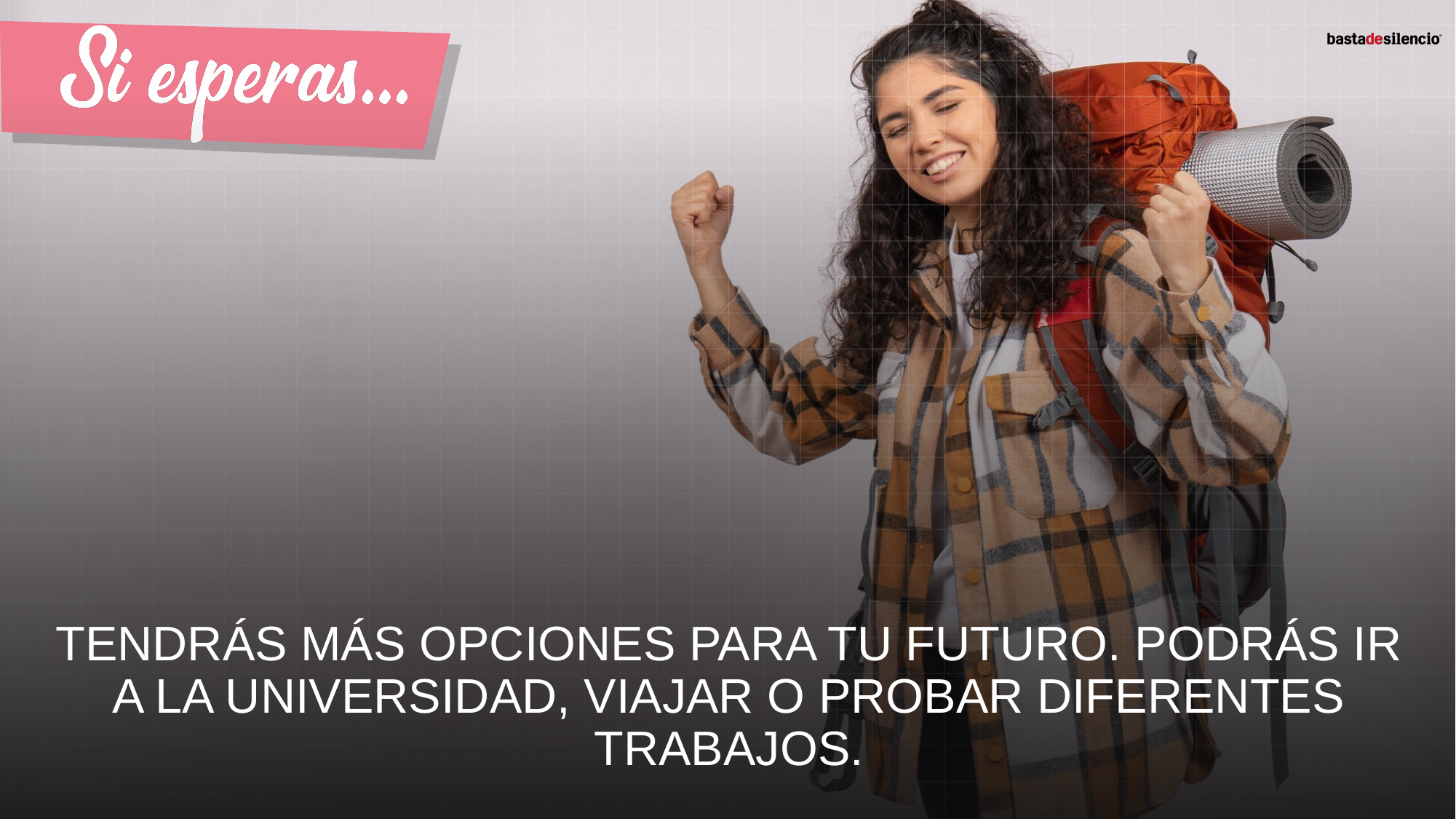

Tendrás más opciones para tu futuro. Podrás ir a la universidad, viajar o probar diferentes trabajos.